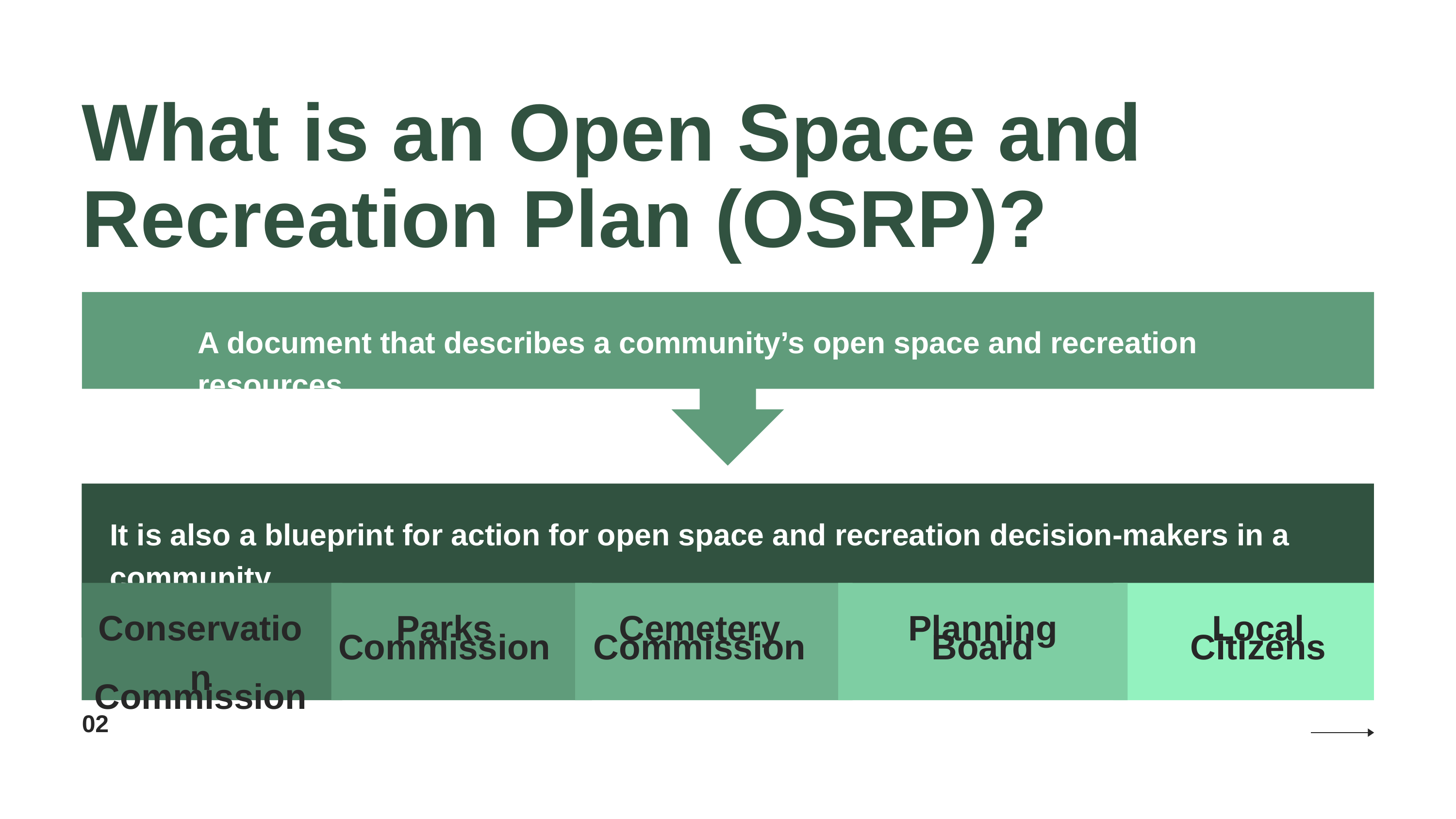

What is an Open Space and Recreation Plan (OSRP)?

A document that describes a community’s open space and recreation resources.

It is also a blueprint for action for open space and recreation decision-makers in a community.

Conservation
Commission
Parks
Commission
Cemetery
Commission
Planning
Board
Local
Citizens
02